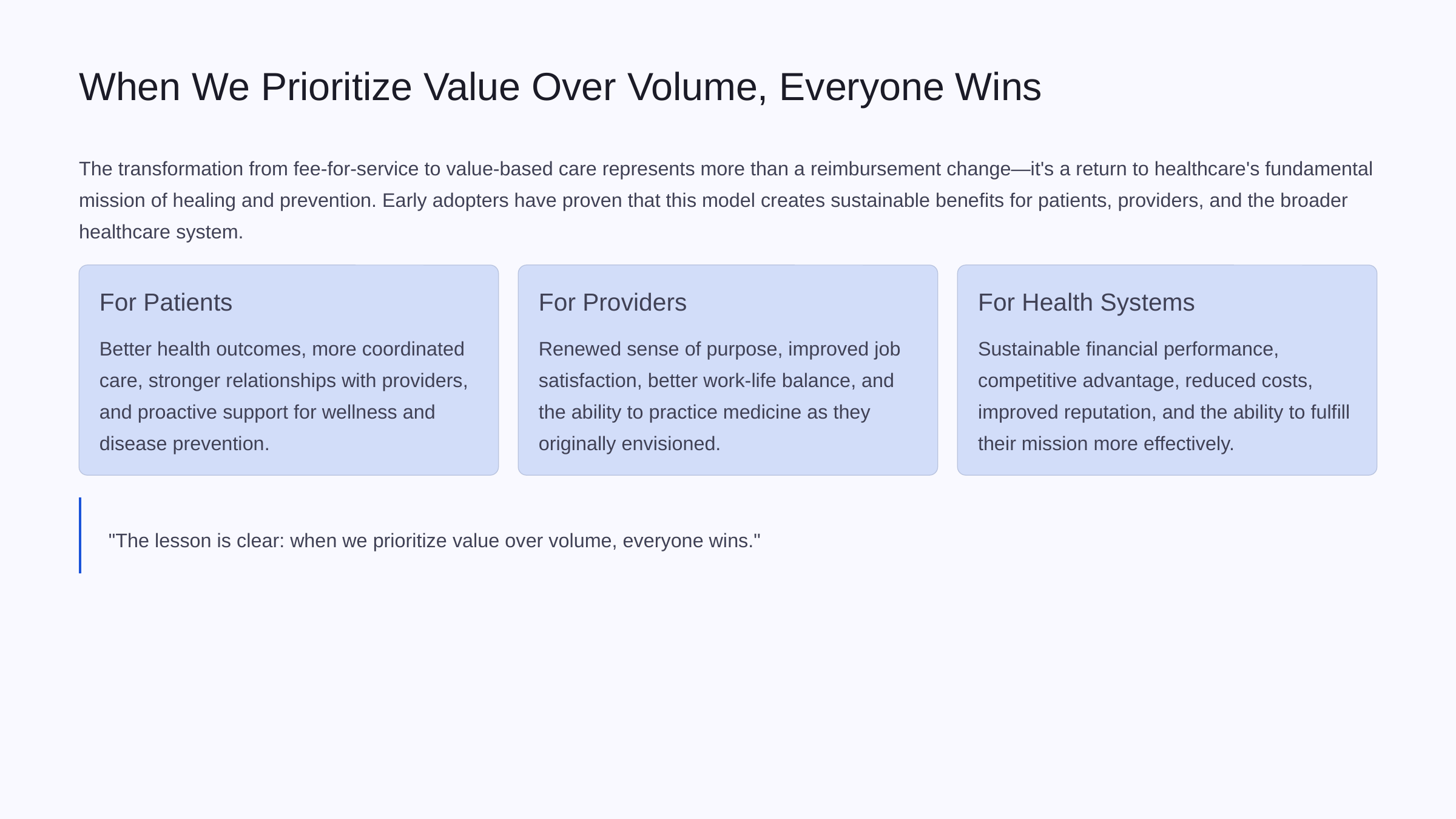

When We Prioritize Value Over Volume, Everyone Wins
The transformation from fee-for-service to value-based care represents more than a reimbursement change—it's a return to healthcare's fundamental mission of healing and prevention. Early adopters have proven that this model creates sustainable benefits for patients, providers, and the broader healthcare system.

For Patients
For Providers
For Health Systems
Better health outcomes, more coordinated care, stronger relationships with providers, and proactive support for wellness and disease prevention.
Renewed sense of purpose, improved job satisfaction, better work-life balance, and the ability to practice medicine as they originally envisioned.
Sustainable financial performance, competitive advantage, reduced costs, improved reputation, and the ability to fulfill their mission more effectively.

"The lesson is clear: when we prioritize value over volume, everyone wins."